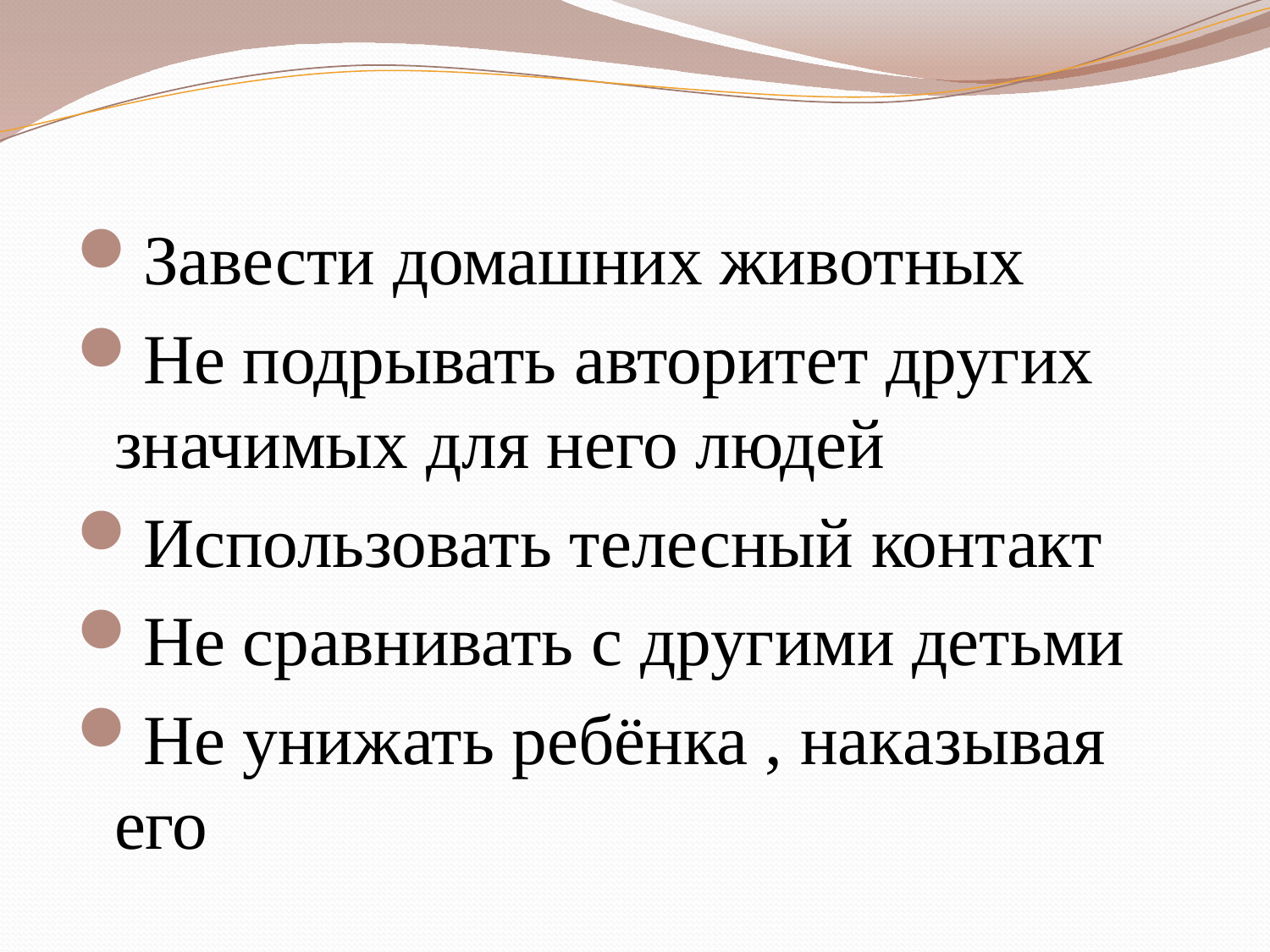

Завести домашних животных
Не подрывать авторитет других  значимых для него людей
Использовать телесный контакт
Не сравнивать с другими детьми
Не унижать ребёнка , наказывая его